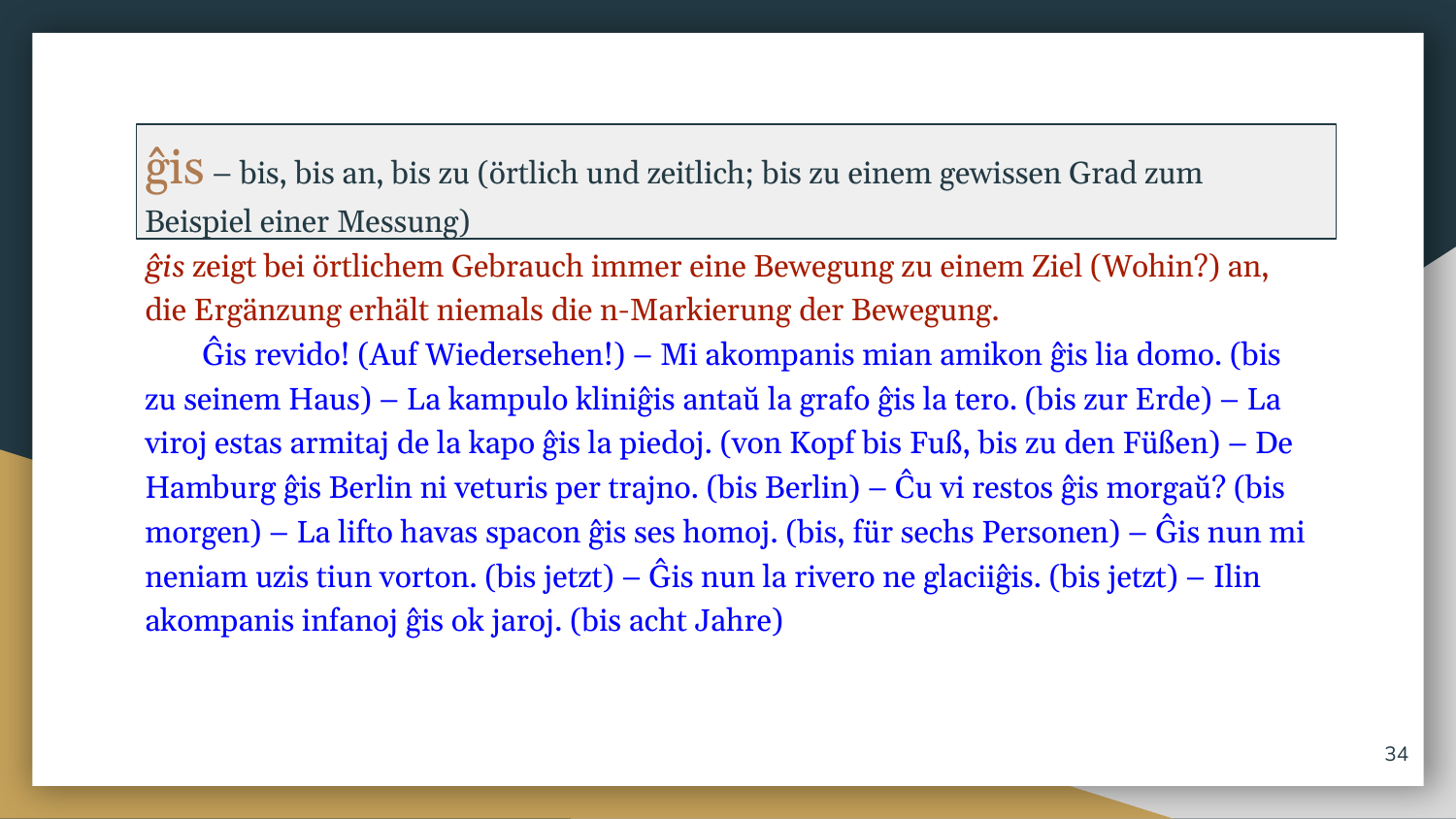

ĝis – bis, bis an, bis zu (örtlich und zeitlich; bis zu einem gewissen Grad zum Beispiel einer Messung)
ĝis zeigt bei örtlichem Gebrauch immer eine Be­we­gung zu einem Ziel (Wohin?) an, die Er­gän­zung erhält niemals die n-Mar­kie­rung der Bewegung.
Ĝis revido! (Auf Wiedersehen!) – Mi akompanis mian amikon ĝis lia domo. (bis zu seinem Haus) – La kampulo kliniĝis antaŭ la grafo ĝis la tero. (bis zur Erde) – La viroj estas armitaj de la kapo ĝis la piedoj. (von Kopf bis Fuß, bis zu den Füßen) – De Hamburg ĝis Berlin ni veturis per trajno. (bis Berlin) – Ĉu vi restos ĝis morgaŭ? (bis morgen) – La lifto havas spacon ĝis ses homoj. (bis, für sechs Personen) – Ĝis nun mi neniam uzis tiun vorton. (bis jetzt) – Ĝis nun la rivero ne glaciiĝis. (bis jetzt) – Ilin akompanis infanoj ĝis ok jaroj. (bis acht Jahre)

34